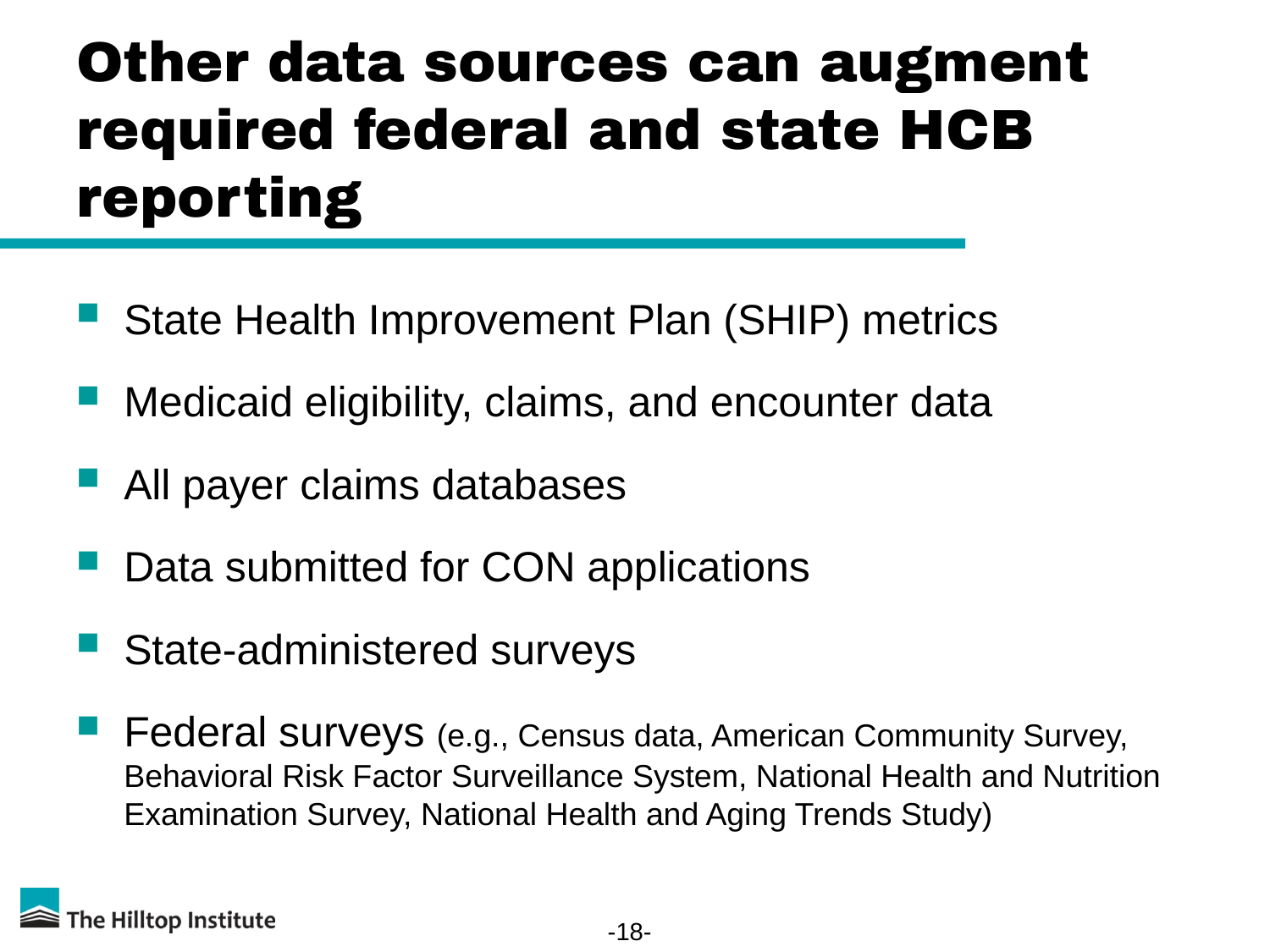

# Other data sources can augment required federal and state HCB reporting
State Health Improvement Plan (SHIP) metrics
Medicaid eligibility, claims, and encounter data
All payer claims databases
Data submitted for CON applications
State-administered surveys
Federal surveys (e.g., Census data, American Community Survey, Behavioral Risk Factor Surveillance System, National Health and Nutrition Examination Survey, National Health and Aging Trends Study)

-18-